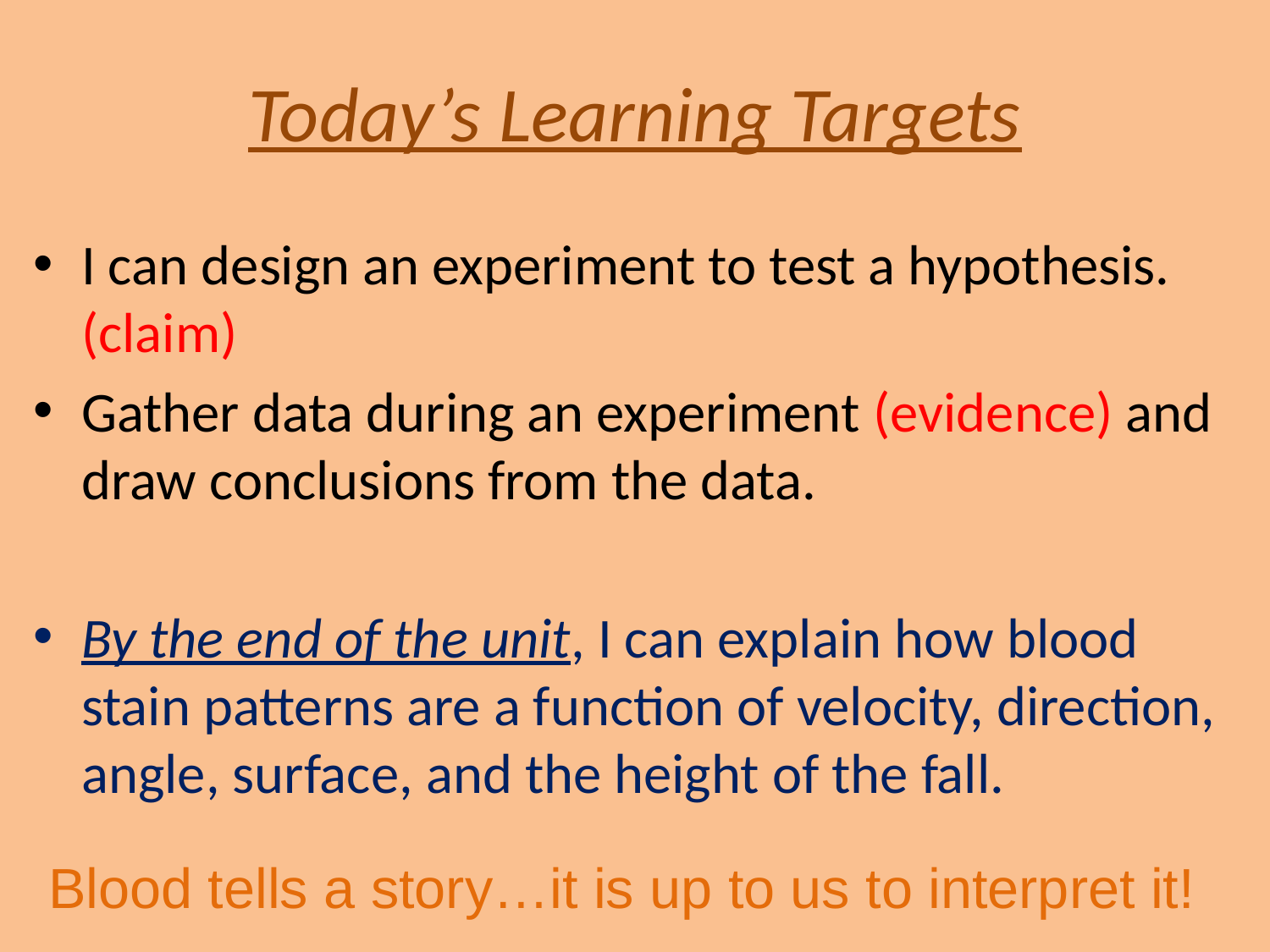

# Today’s Learning Targets
I can design an experiment to test a hypothesis. (claim)
Gather data during an experiment (evidence) and draw conclusions from the data.

By the end of the unit, I can explain how blood stain patterns are a function of velocity, direction, angle, surface, and the height of the fall.
Blood tells a story…it is up to us to interpret it!